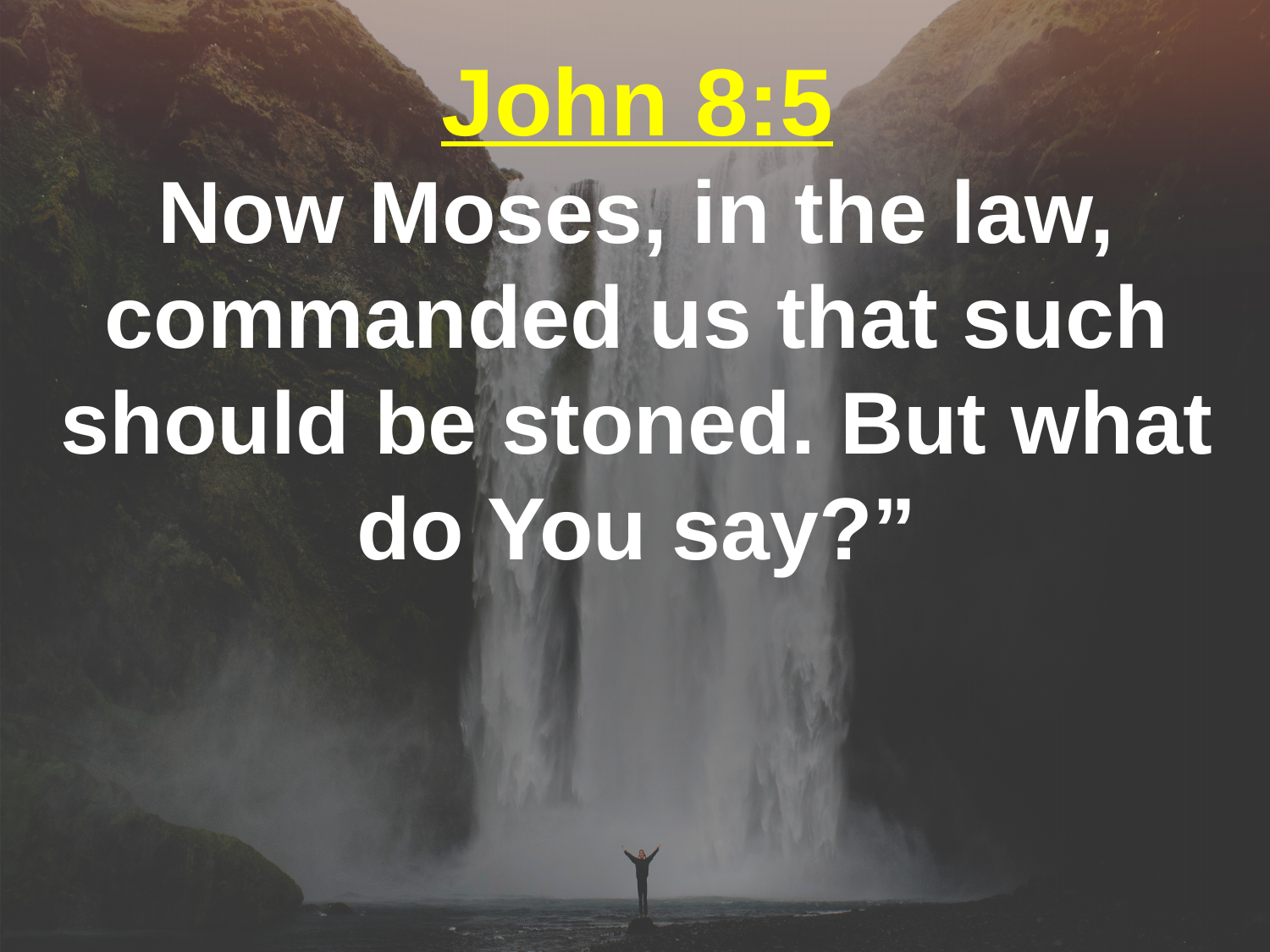

John 8:5
Now Moses, in the law, commanded us that such should be stoned. But what do You say?”